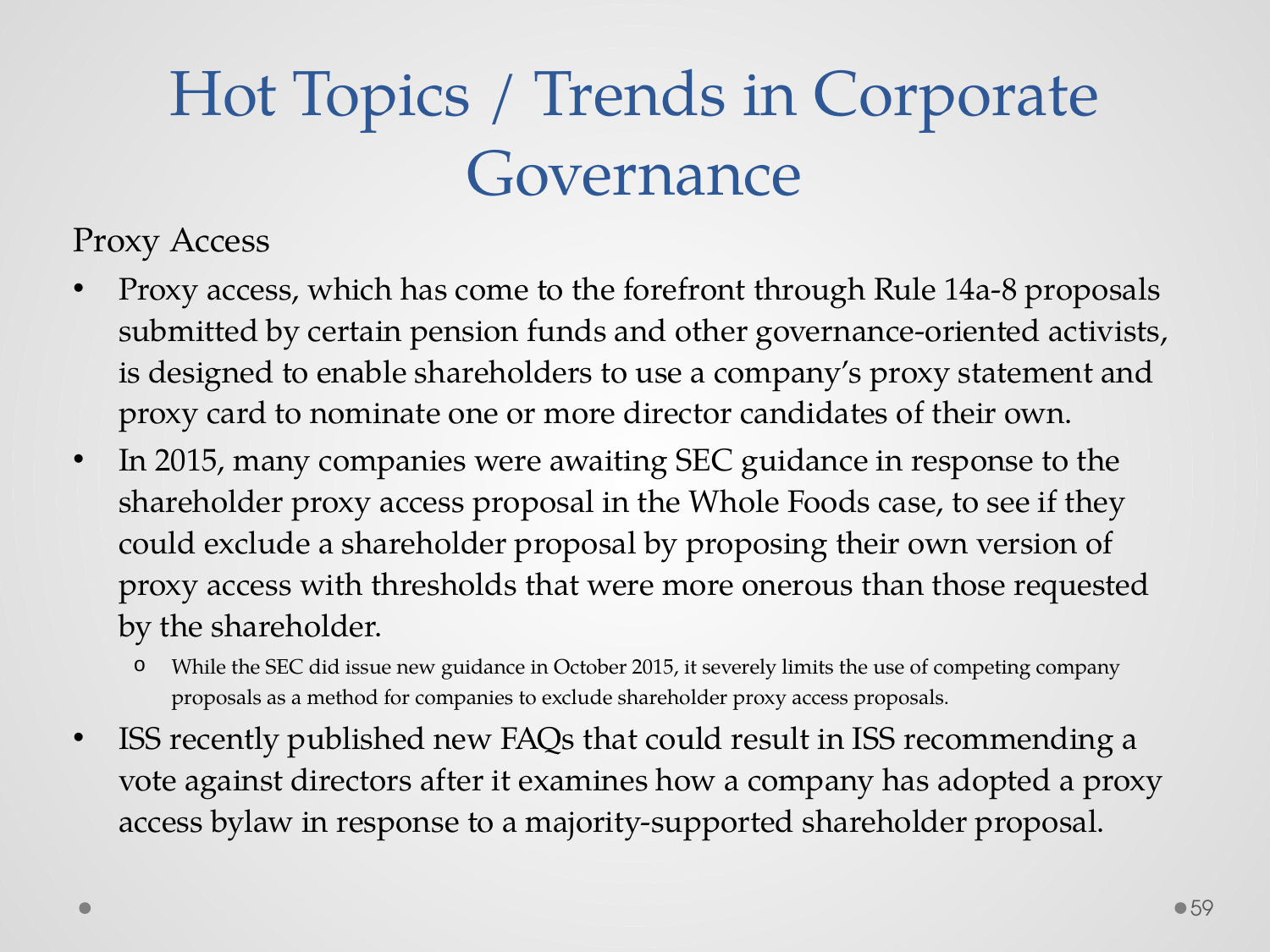

# Hot Topics / Trends in Corporate Governance
Proxy Access
Proxy access, which has come to the forefront through Rule 14a-8 proposals submitted by certain pension funds and other governance-oriented activists, is designed to enable shareholders to use a company’s proxy statement and proxy card to nominate one or more director candidates of their own.
In 2015, many companies were awaiting SEC guidance in response to the shareholder proxy access proposal in the Whole Foods case, to see if they could exclude a shareholder proposal by proposing their own version of proxy access with thresholds that were more onerous than those requested by the shareholder.
While the SEC did issue new guidance in October 2015, it severely limits the use of competing company proposals as a method for companies to exclude shareholder proxy access proposals.
ISS recently published new FAQs that could result in ISS recommending a vote against directors after it examines how a company has adopted a proxy access bylaw in response to a majority-supported shareholder proposal.
59